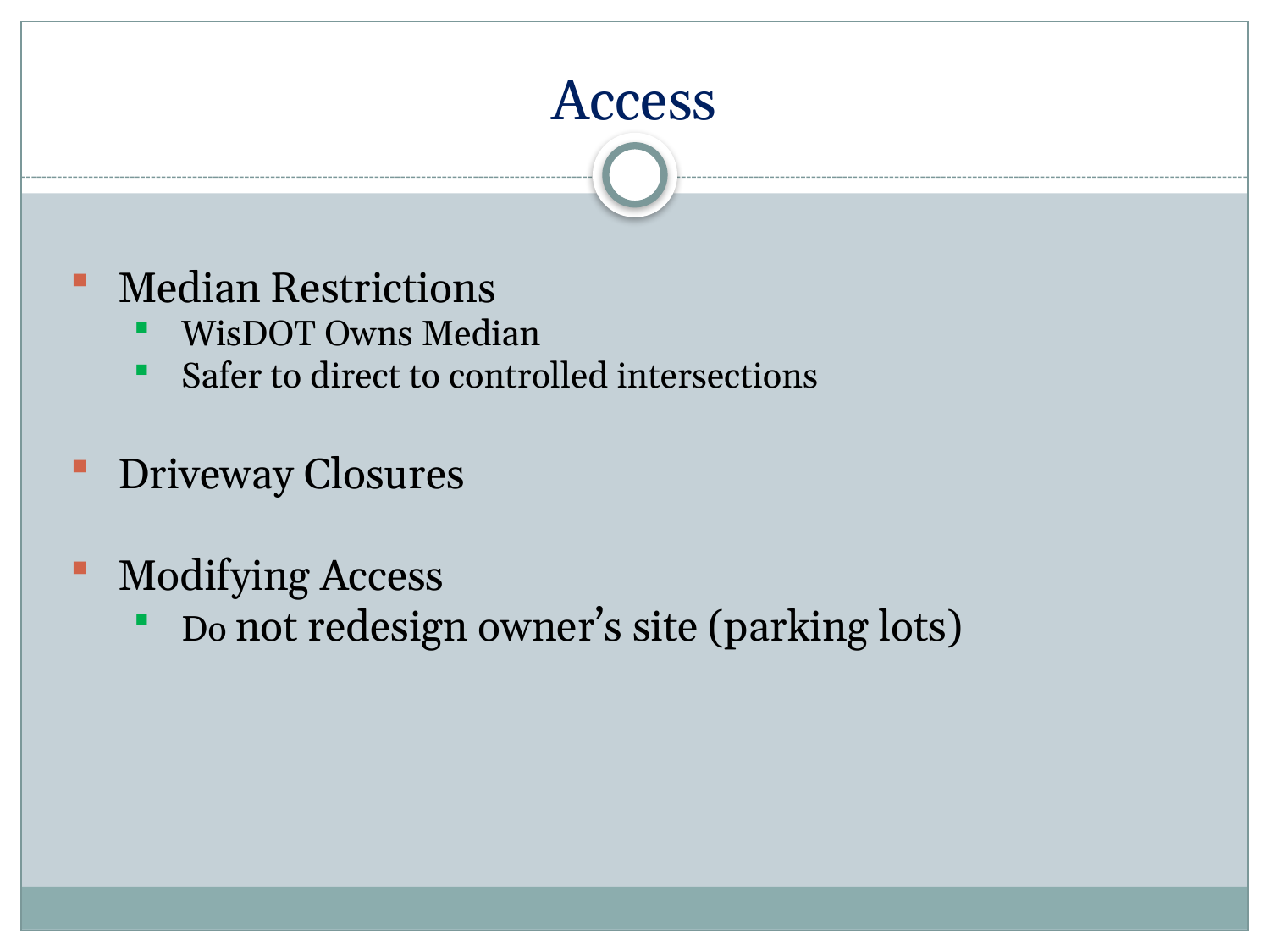

# Access
Median Restrictions
WisDOT Owns Median
Safer to direct to controlled intersections

Driveway Closures

Modifying Access
Do not redesign owner’s site (parking lots)